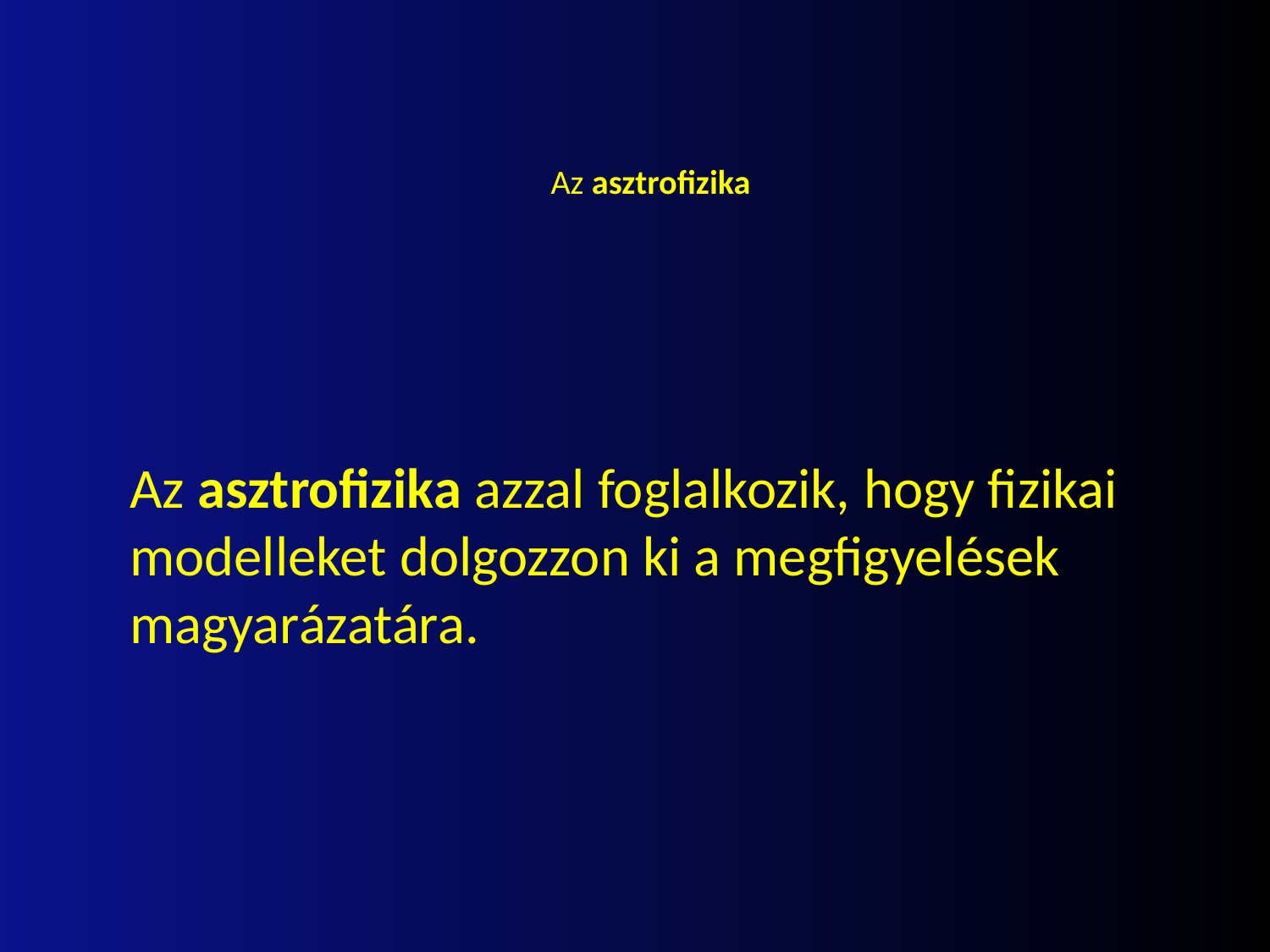

# Az asztrofizika

	Az asztrofizika azzal foglalkozik, hogy fizikai modelleket dolgozzon ki a megfigyelések magyarázatára.